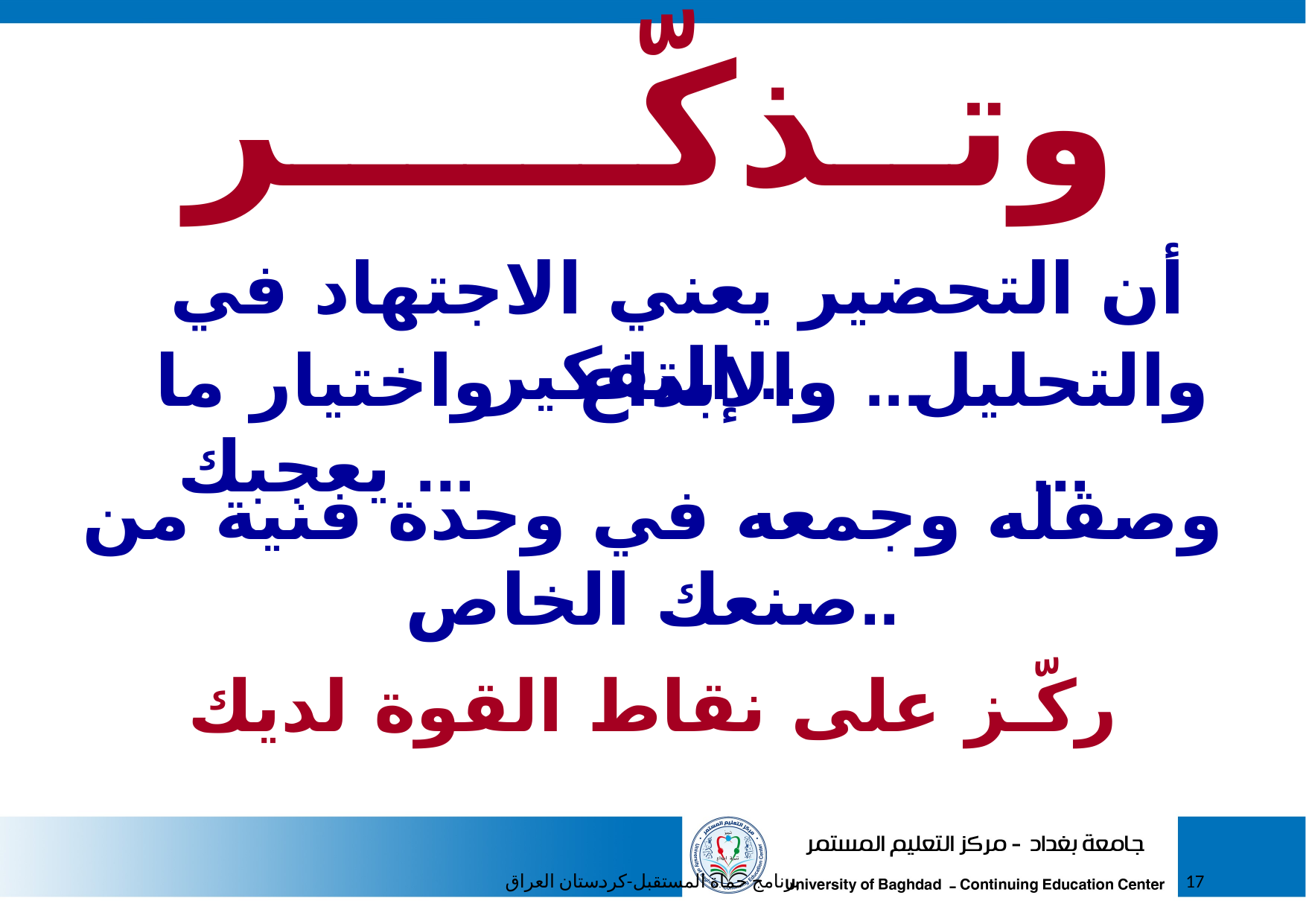

وتــذكّــــــر
 أن التحضير يعني الاجتهاد في  التفكير ...
واختيار ما يعجبك ...
والإبداع ...
والتحليل ...
وصقله وجمعه في وحدة فنية من صنعك الخاص..
ركّـز على نقاط القوة لديك
برنامج حماة المستقبل-كردستان العراق
17